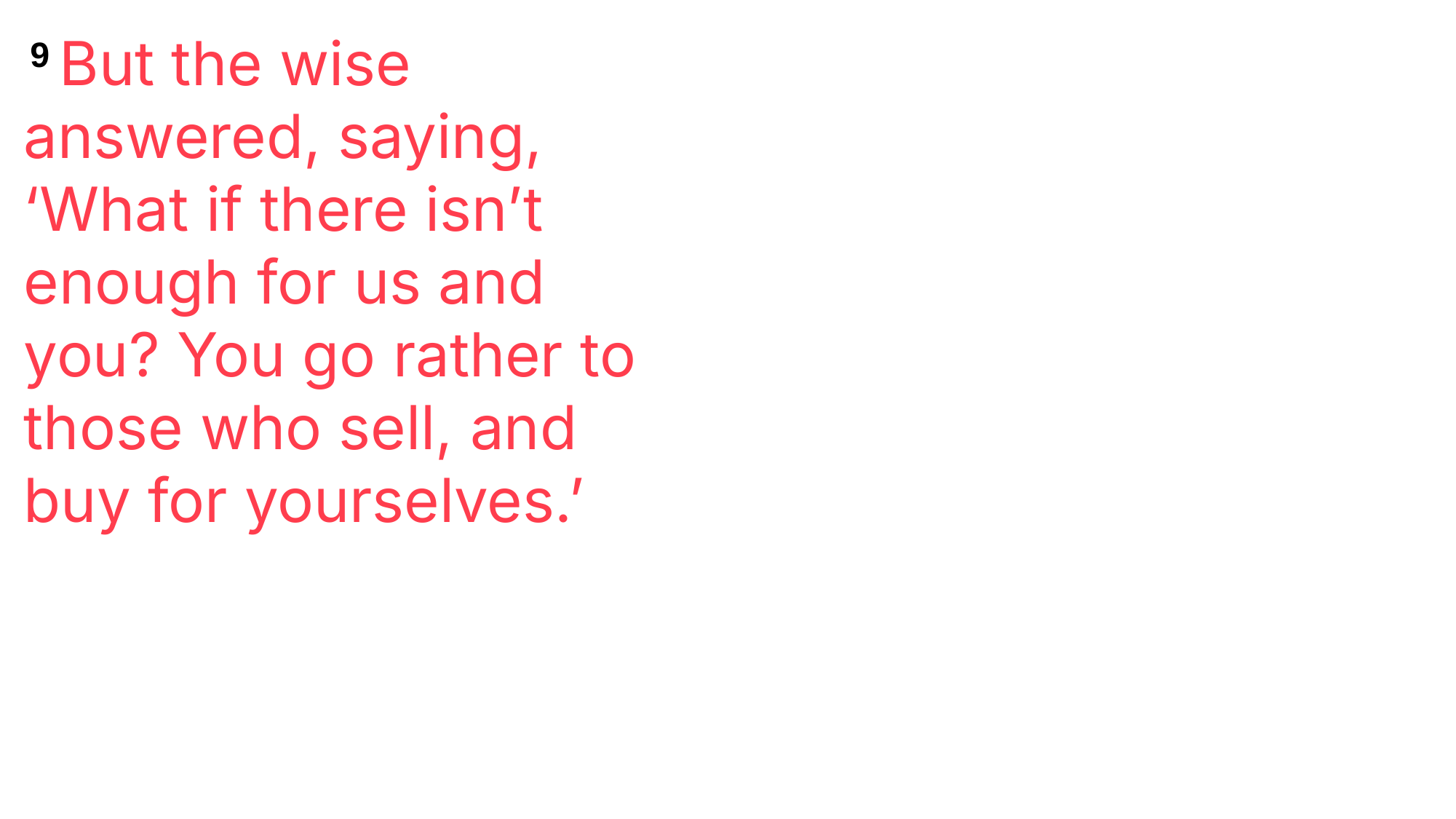

9 But the wise answered, saying, ‘What if there isn’t enough for us and you? You go rather to those who sell, and buy for yourselves.’